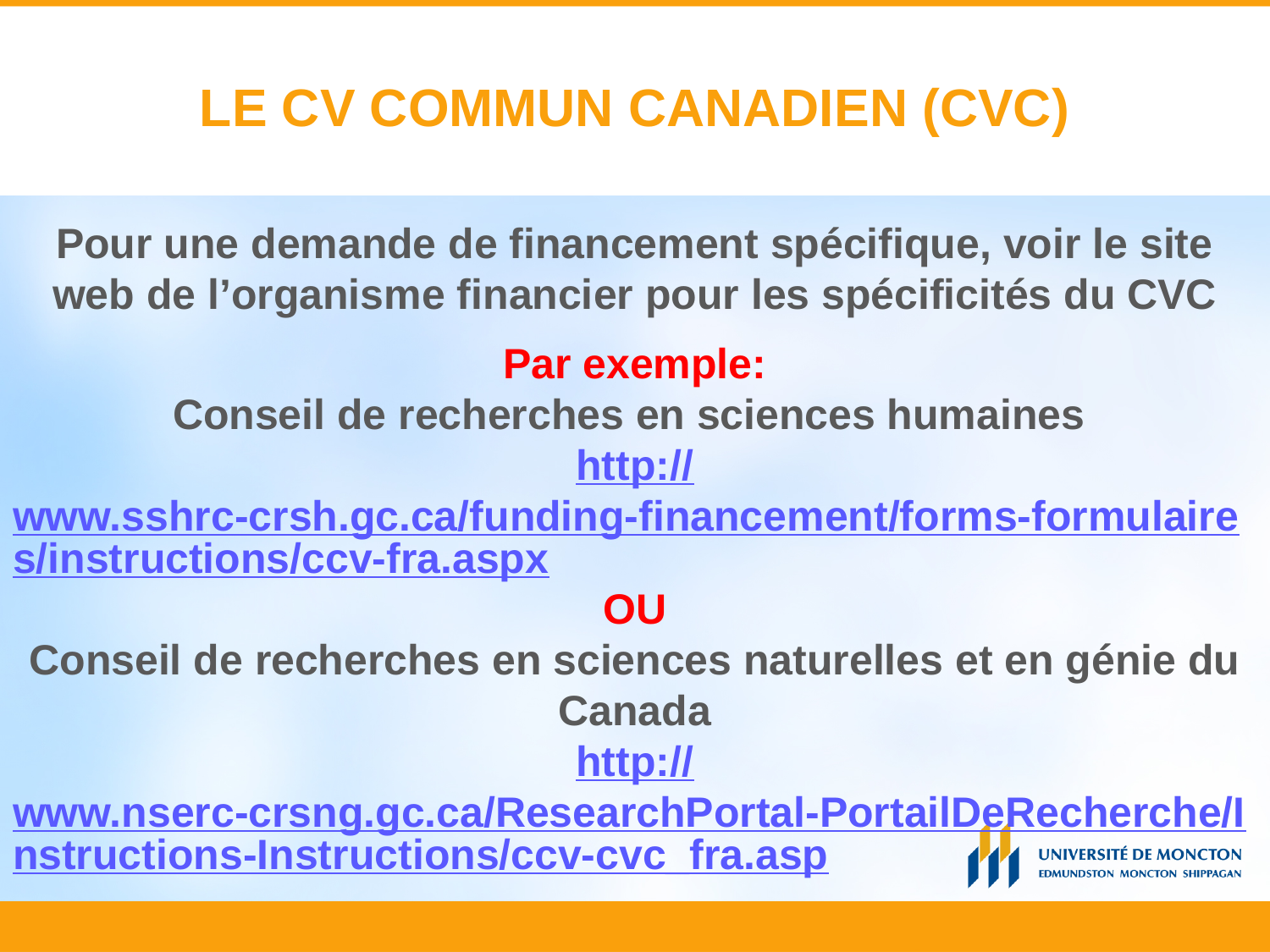

# LE CV COMMUN CANADIEN (CVC)

Pour une demande de financement spécifique, voir le site web de l’organisme financier pour les spécificités du CVC

Par exemple:
Conseil de recherches en sciences humaines
http://www.sshrc-crsh.gc.ca/funding-financement/forms-formulaires/instructions/ccv-fra.aspx
OU
Conseil de recherches en sciences naturelles et en génie du Canada
http://www.nserc-crsng.gc.ca/ResearchPortal-PortailDeRecherche/Instructions-Instructions/ccv-cvc_fra.asp